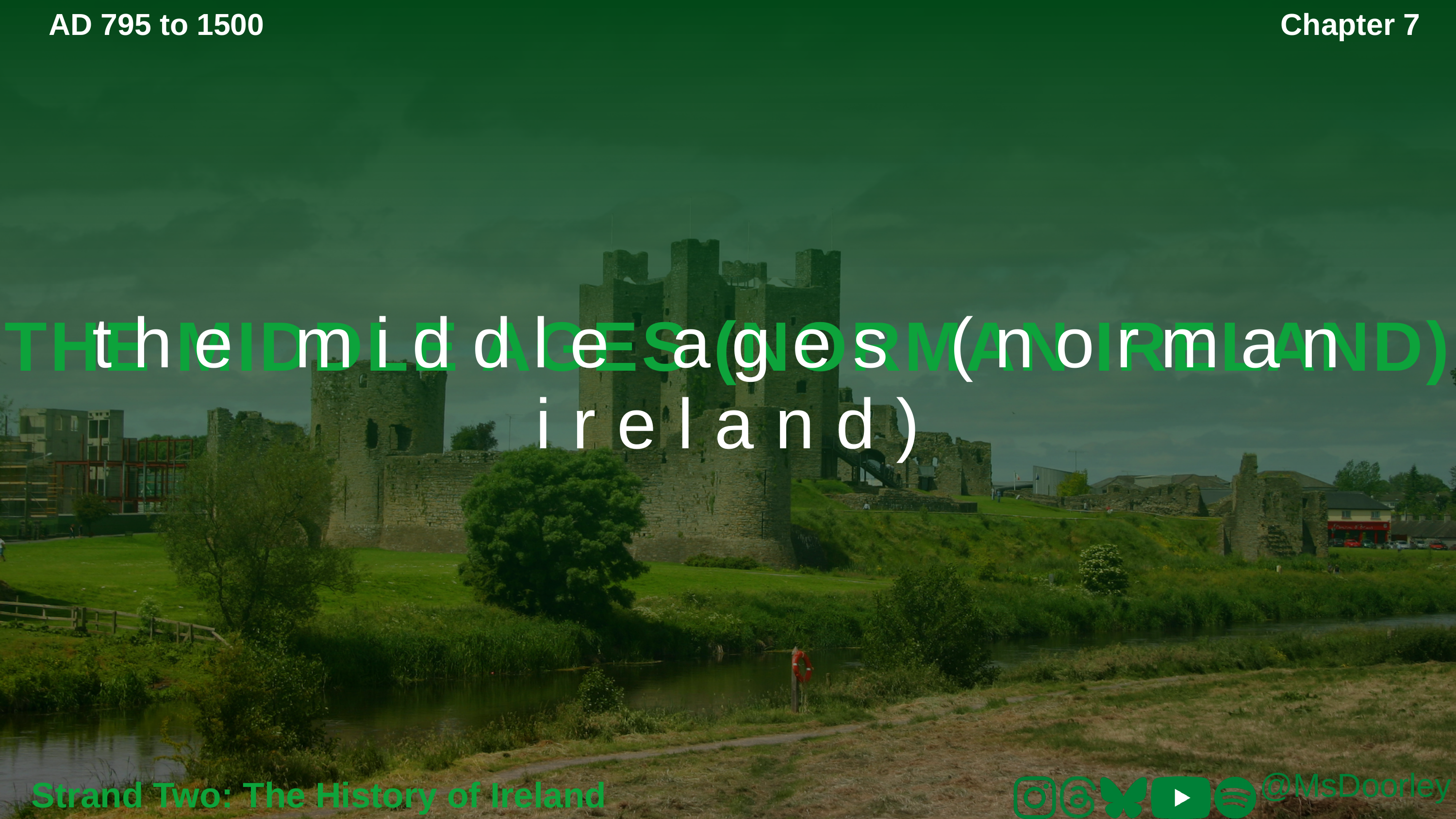

AD 795 to 1500
Chapter 7
THE MIDDLE AGES (NORMAN IRELAND)
the middle ages (norman ireland)
Strand Two: The History of Ireland

@MsDoorley